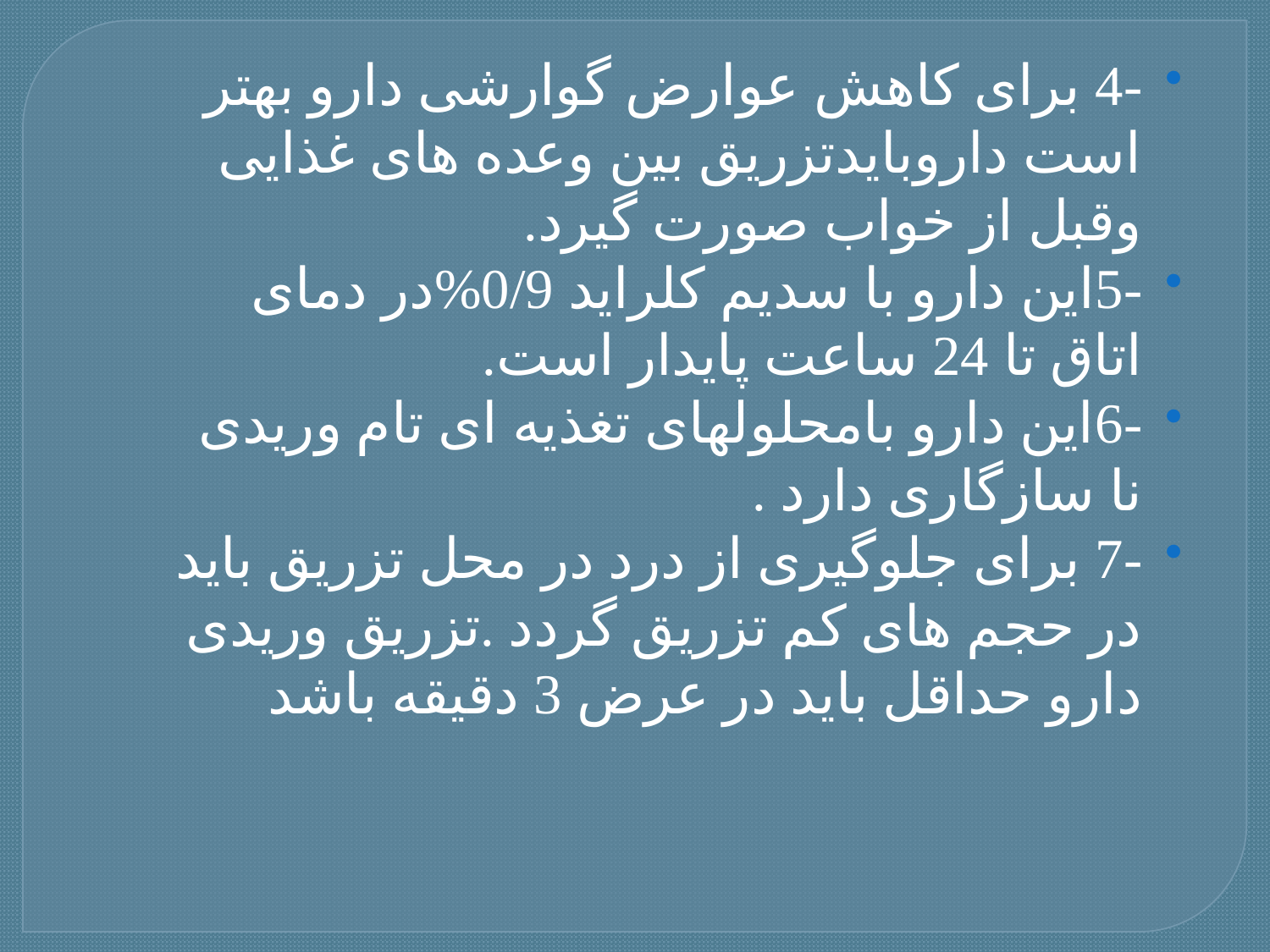

# -4 برای کاهش عوارض گوارشی دارو بهتر است داروبایدتزریق بین وعده های غذایی وقبل از خواب صورت گیرد.
-5این دارو با سدیم کلراید 0/9%در دمای اتاق تا 24 ساعت پایدار است.
-6این دارو بامحلولهای تغذیه ای تام وریدی نا سازگاری دارد .
-7 برای جلوگیری از درد در محل تزریق باید در حجم های کم تزریق گردد .تزریق وریدی دارو حداقل باید در عرض 3 دقیقه باشد